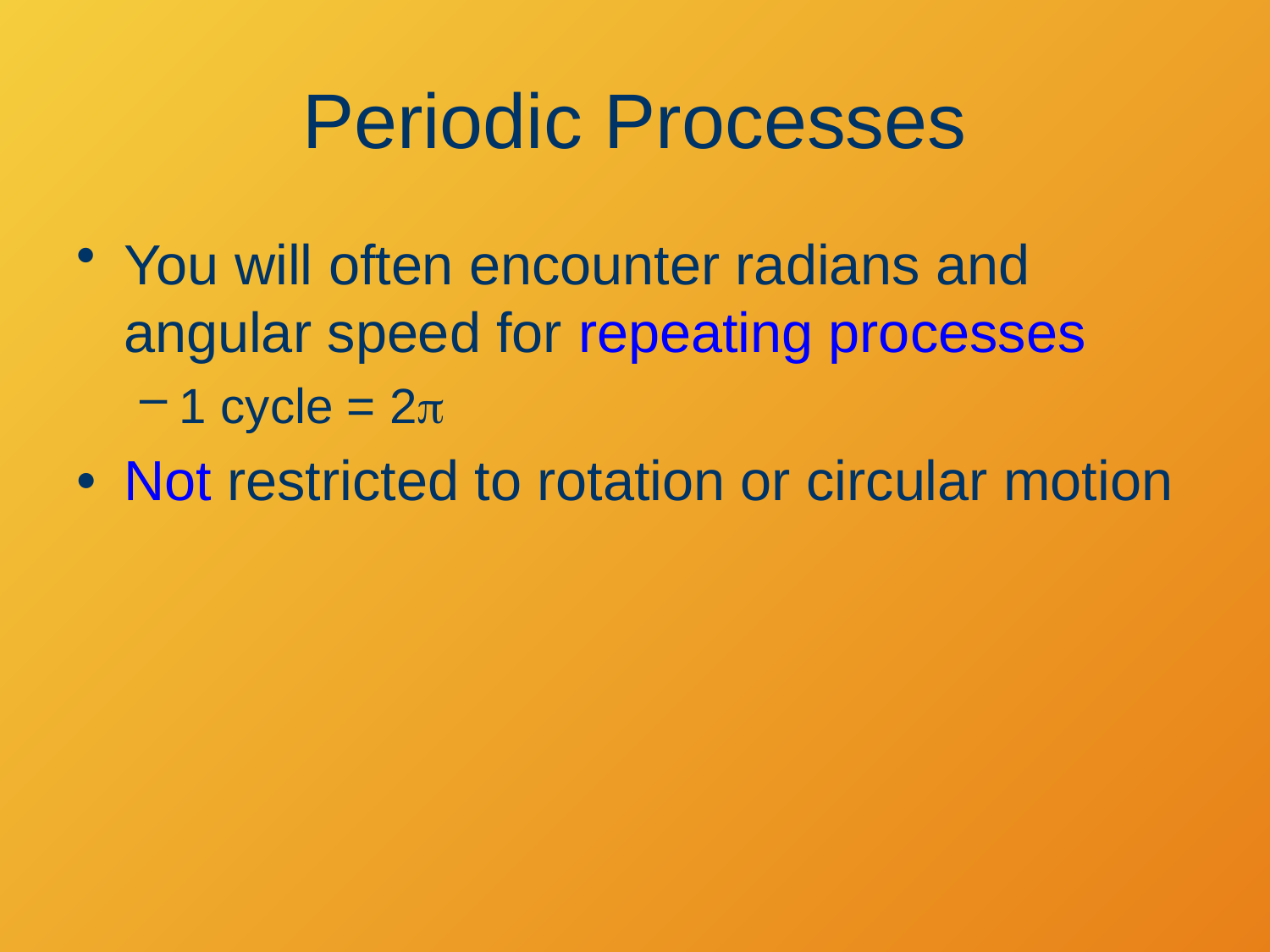

# Periodic Processes
You will often encounter radians and angular speed for repeating processes
1 cycle = 2π
Not restricted to rotation or circular motion